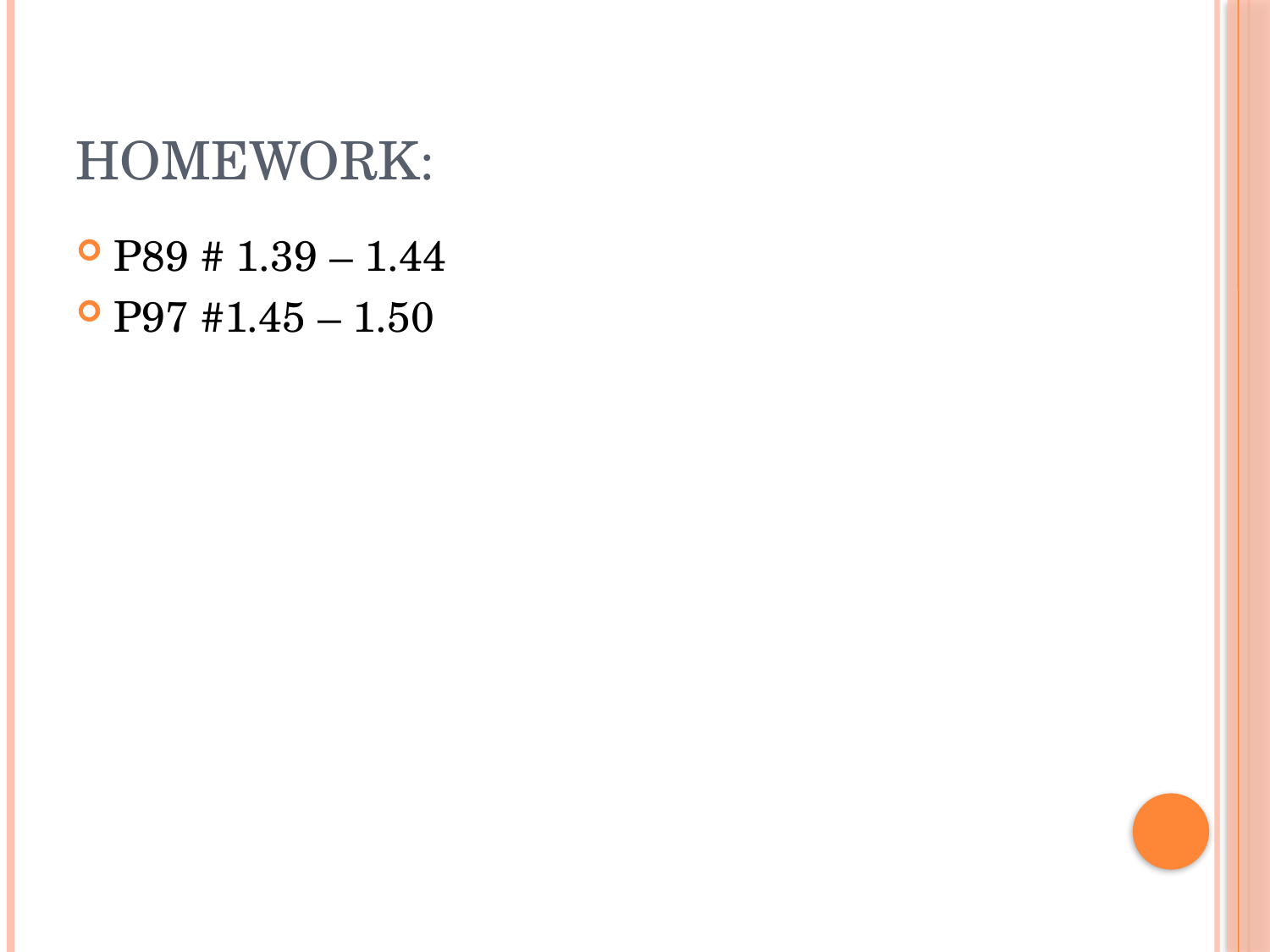

# Homework:
P89 # 1.39 – 1.44
P97 #1.45 – 1.50